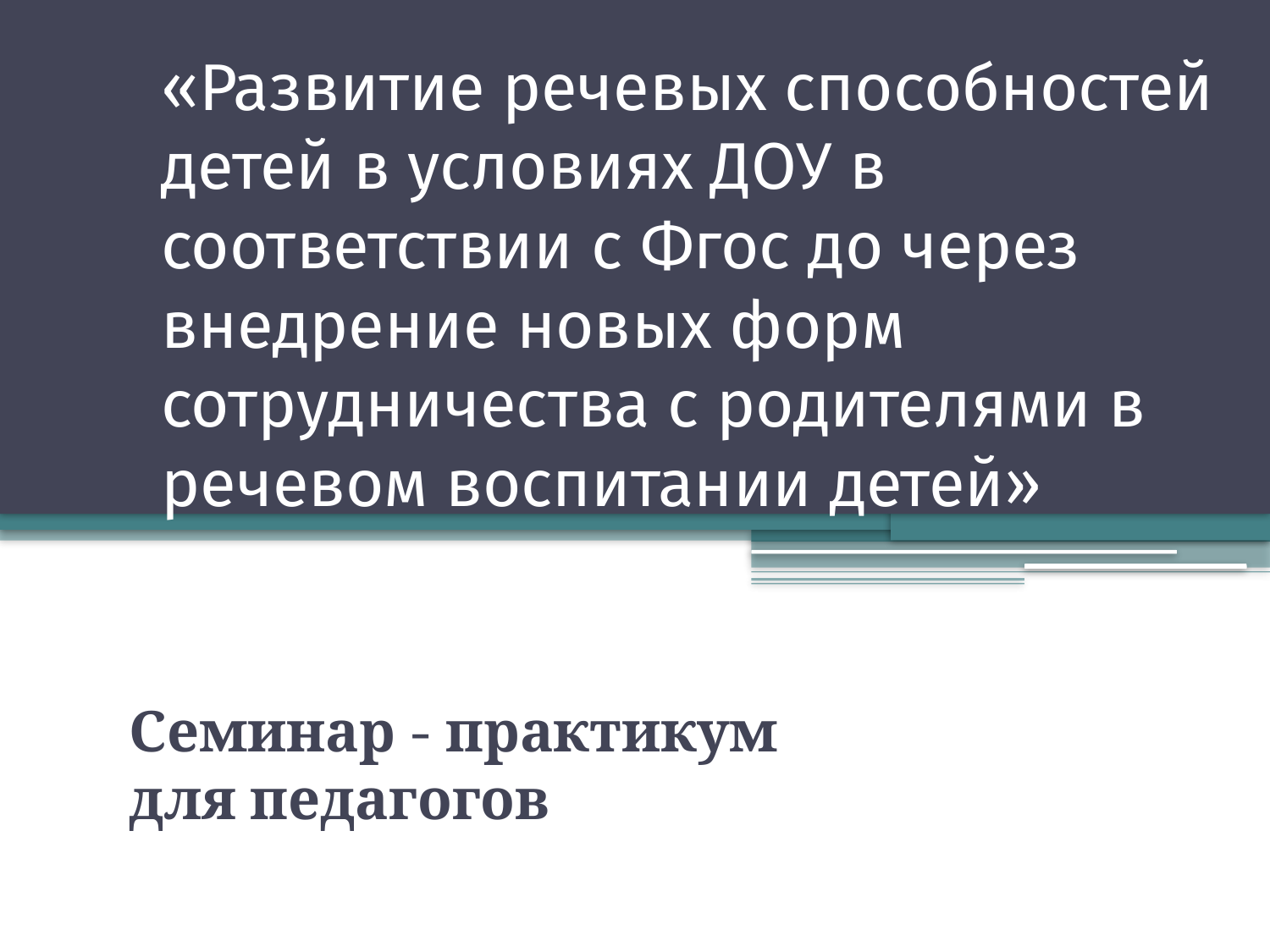

# «Развитие речевых способностей детей в условиях ДОУ в соответствии с Фгос до через внедрение новых форм сотрудничества с родителями в речевом воспитании детей»

Семинар - практикум для педагогов